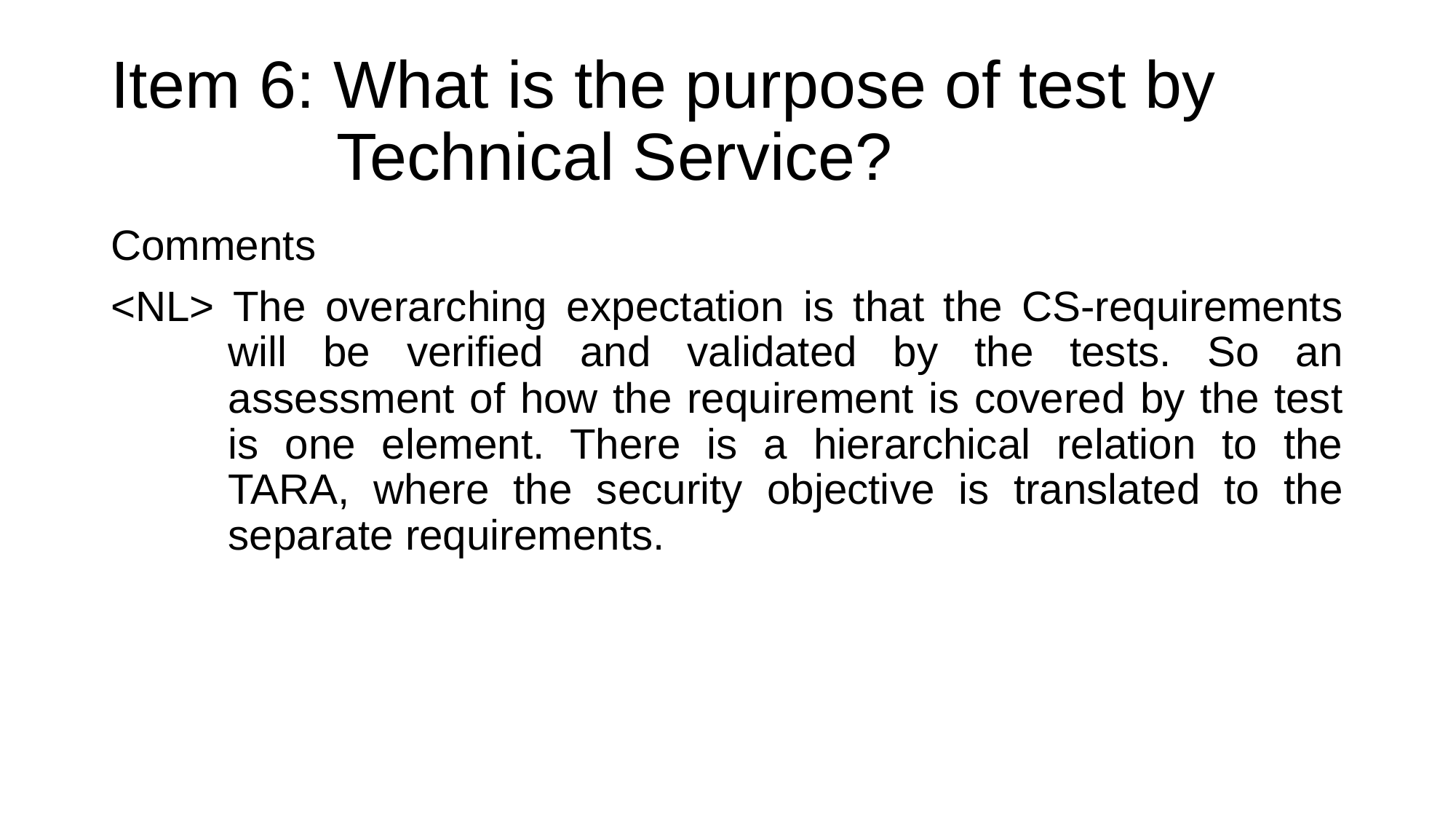

# Item 6: What is the purpose of test by Technical Service?
Comments
<NL> The overarching expectation is that the CS-requirements will be verified and validated by the tests. So an assessment of how the requirement is covered by the test is one element. There is a hierarchical relation to the TARA, where the security objective is translated to the separate requirements.